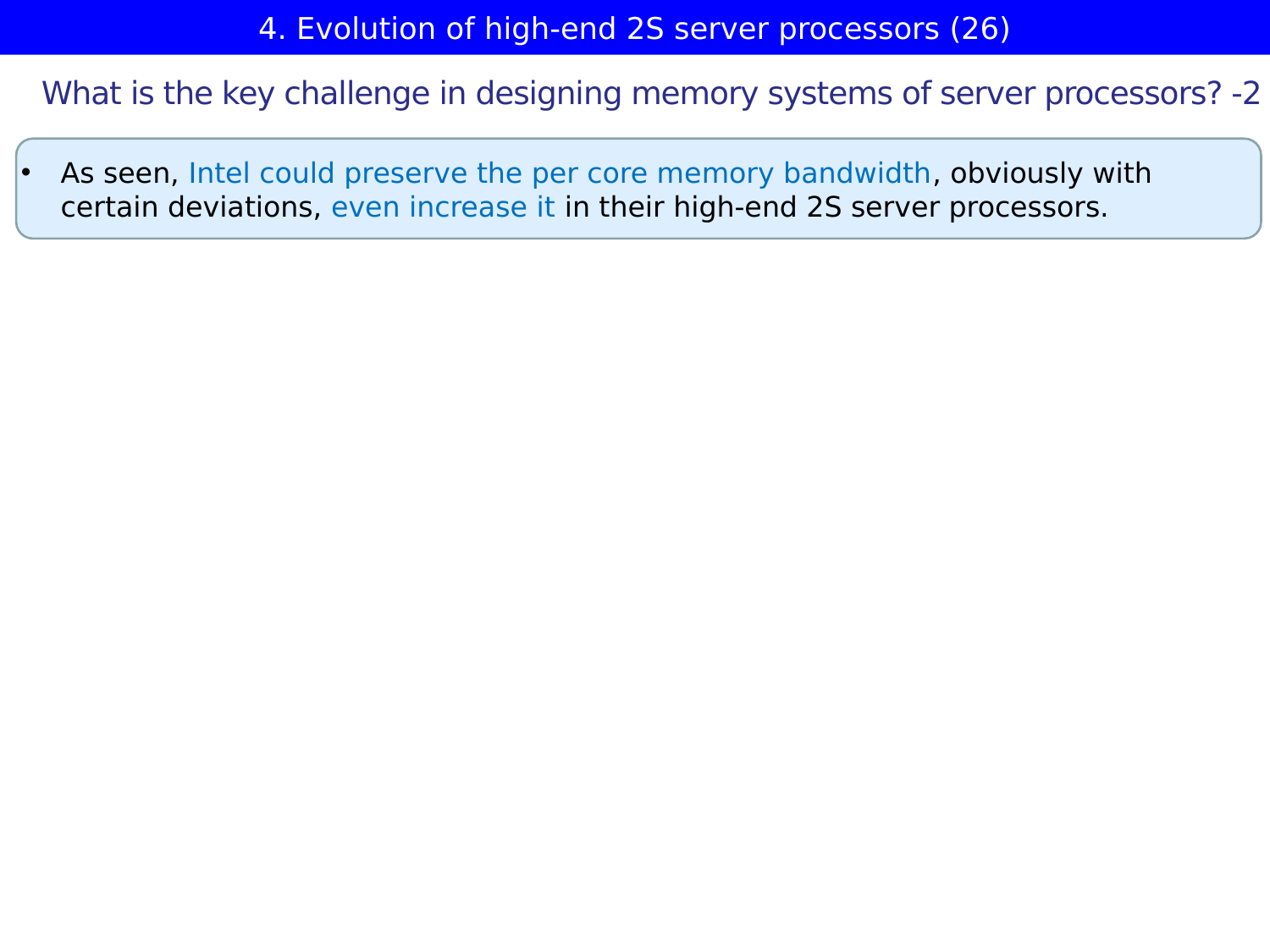

# 4. Evolution of high-end 2S server processors (26)
What is the key challenge in designing memory systems of server processors? -2
As seen, Intel could preserve the per core memory bandwidth, obviously with certain deviations, even increase it in their high-end 2S server processors.